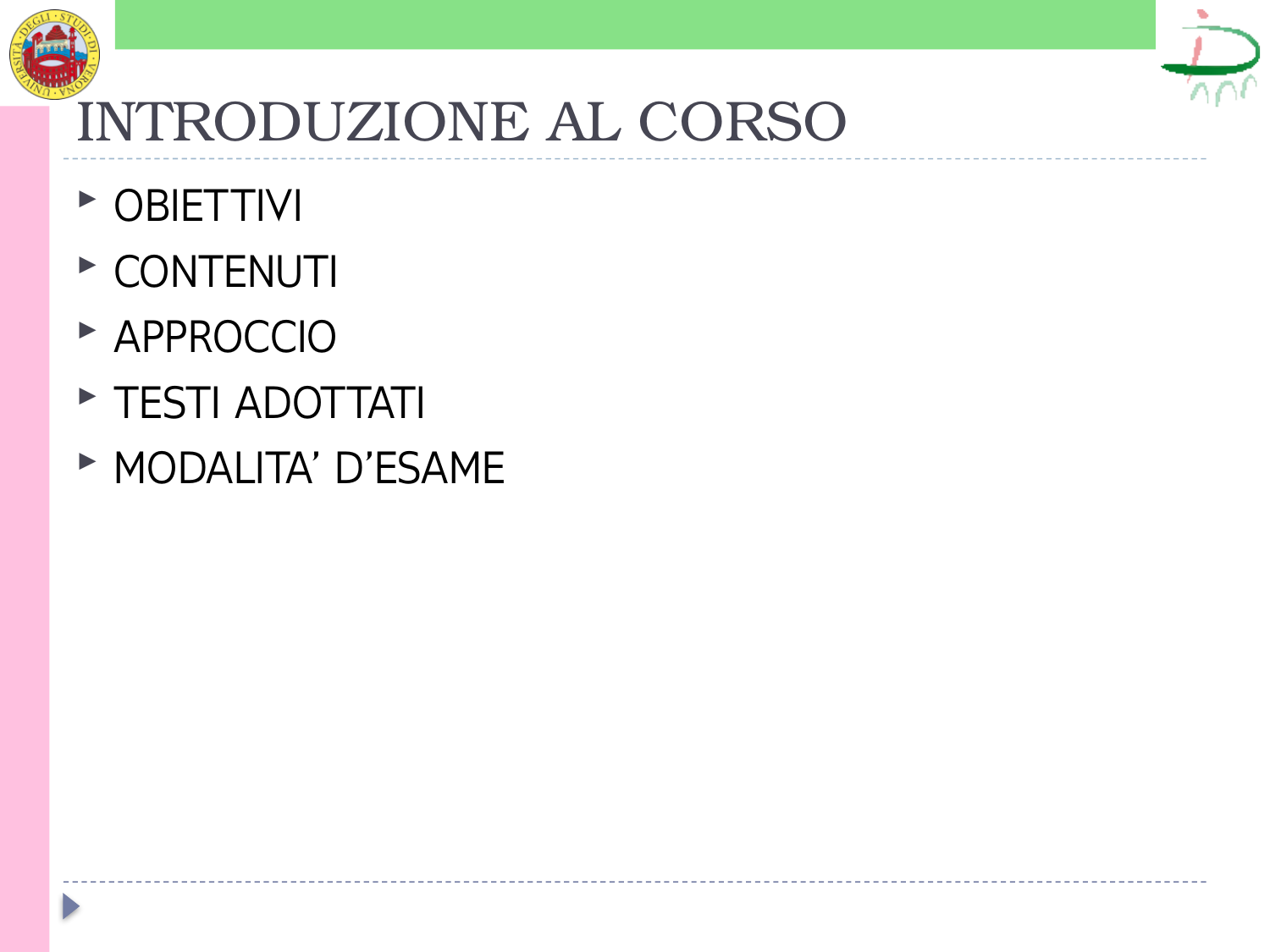

# INTRODUZIONE AL CORSO
OBIETTIVI
CONTENUTI
APPROCCIO
TESTI ADOTTATI
MODALITA’ D’ESAME